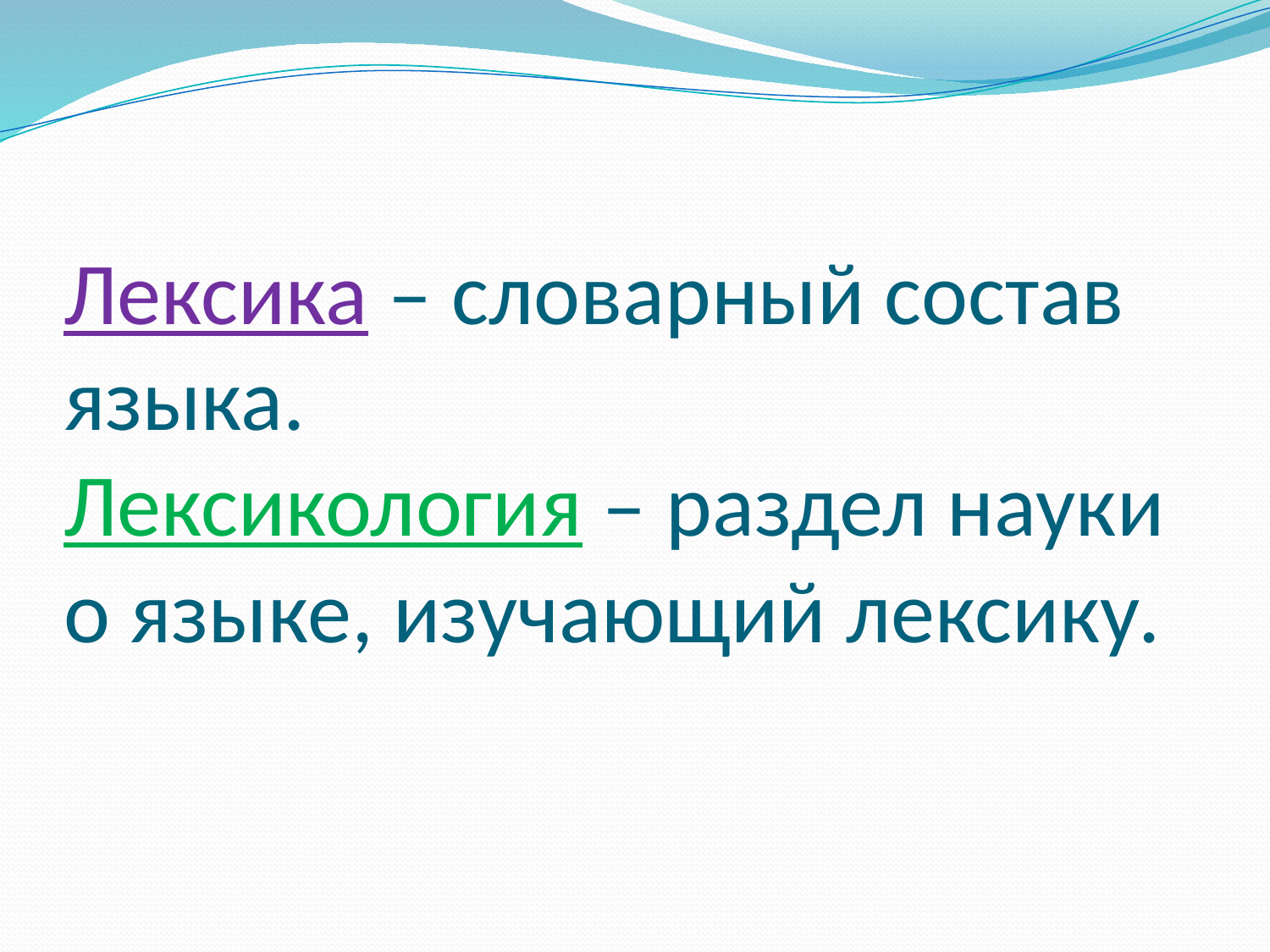

# Лексика – словарный состав языка. Лексикология – раздел науки о языке, изучающий лексику.